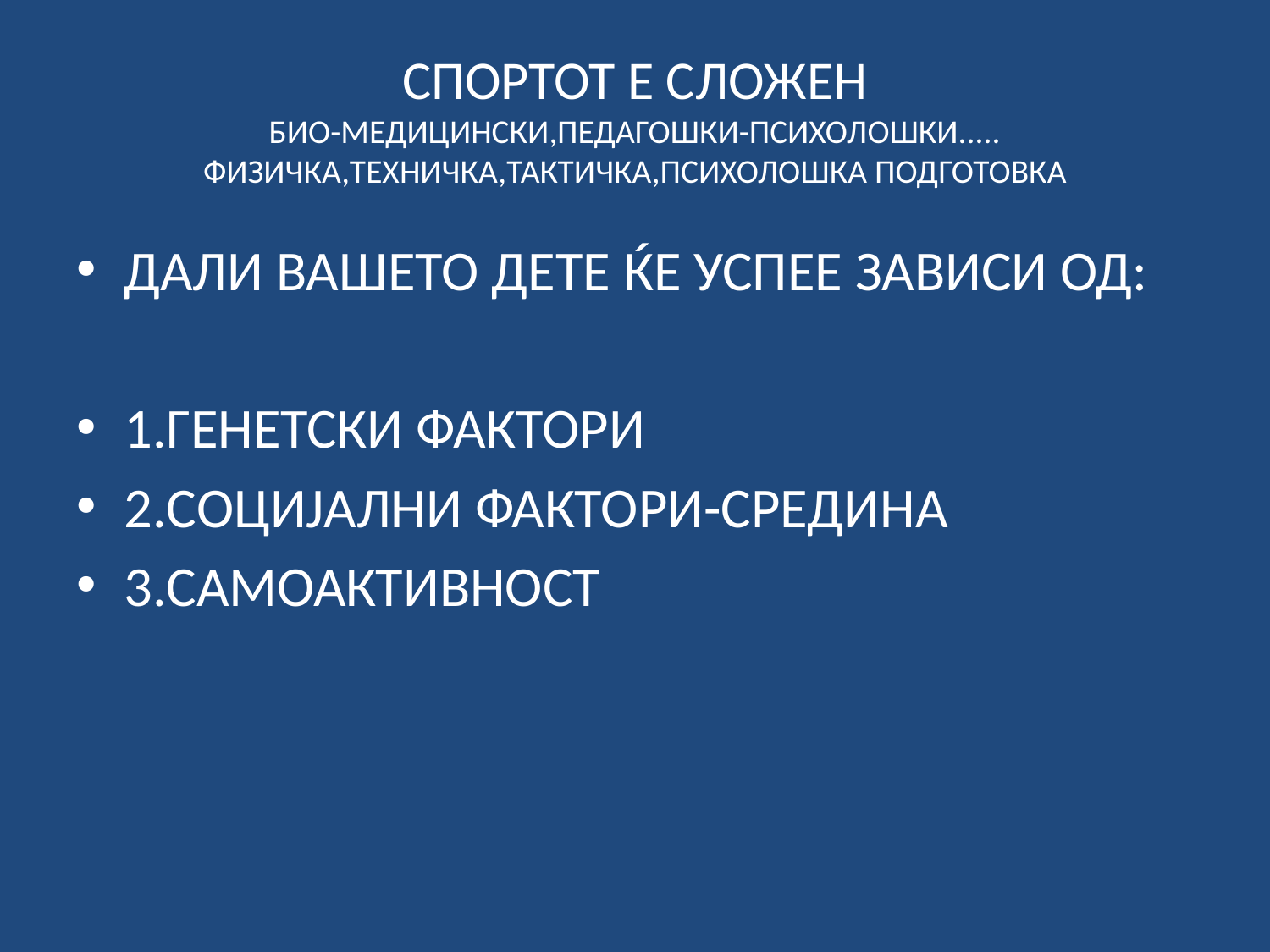

# СПОРТОТ Е СЛОЖЕН БИО-МЕДИЦИНСКИ,ПЕДАГОШКИ-ПСИХОЛОШКИ..... ФИЗИЧКА,ТЕХНИЧКА,ТАКТИЧКА,ПСИХОЛОШКА ПОДГОТОВКА
ДАЛИ ВАШЕТО ДЕТЕ ЌЕ УСПЕЕ ЗАВИСИ ОД:

1.ГЕНЕТСКИ ФАКТОРИ
2.СОЦИЈАЛНИ ФАКТОРИ-СРЕДИНА
3.САМОАКТИВНОСТ